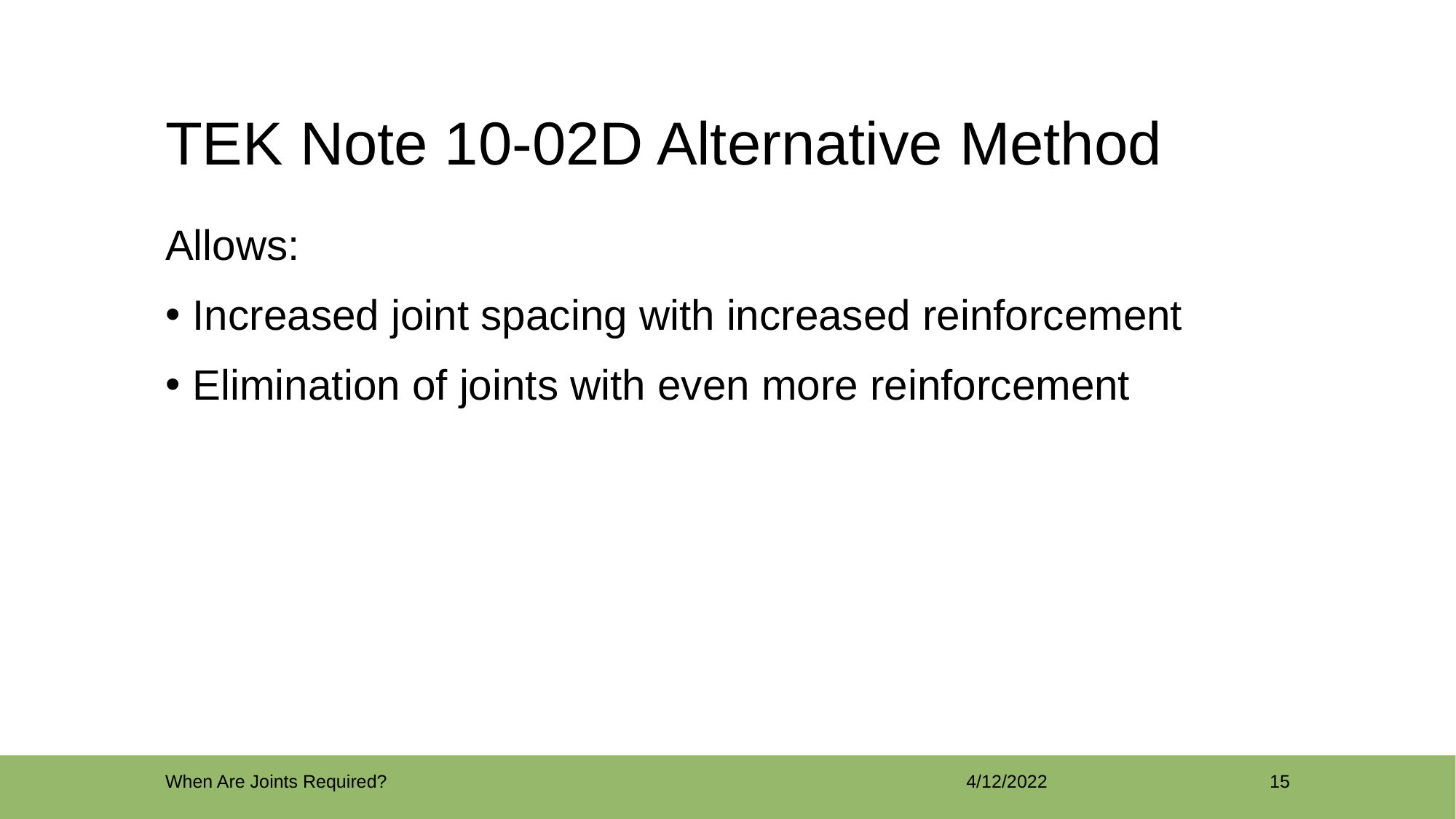

# TEK Note 10-02D Alternative Method
Allows:
Increased joint spacing with increased reinforcement
Elimination of joints with even more reinforcement
When Are Joints Required?
4/12/2022
15